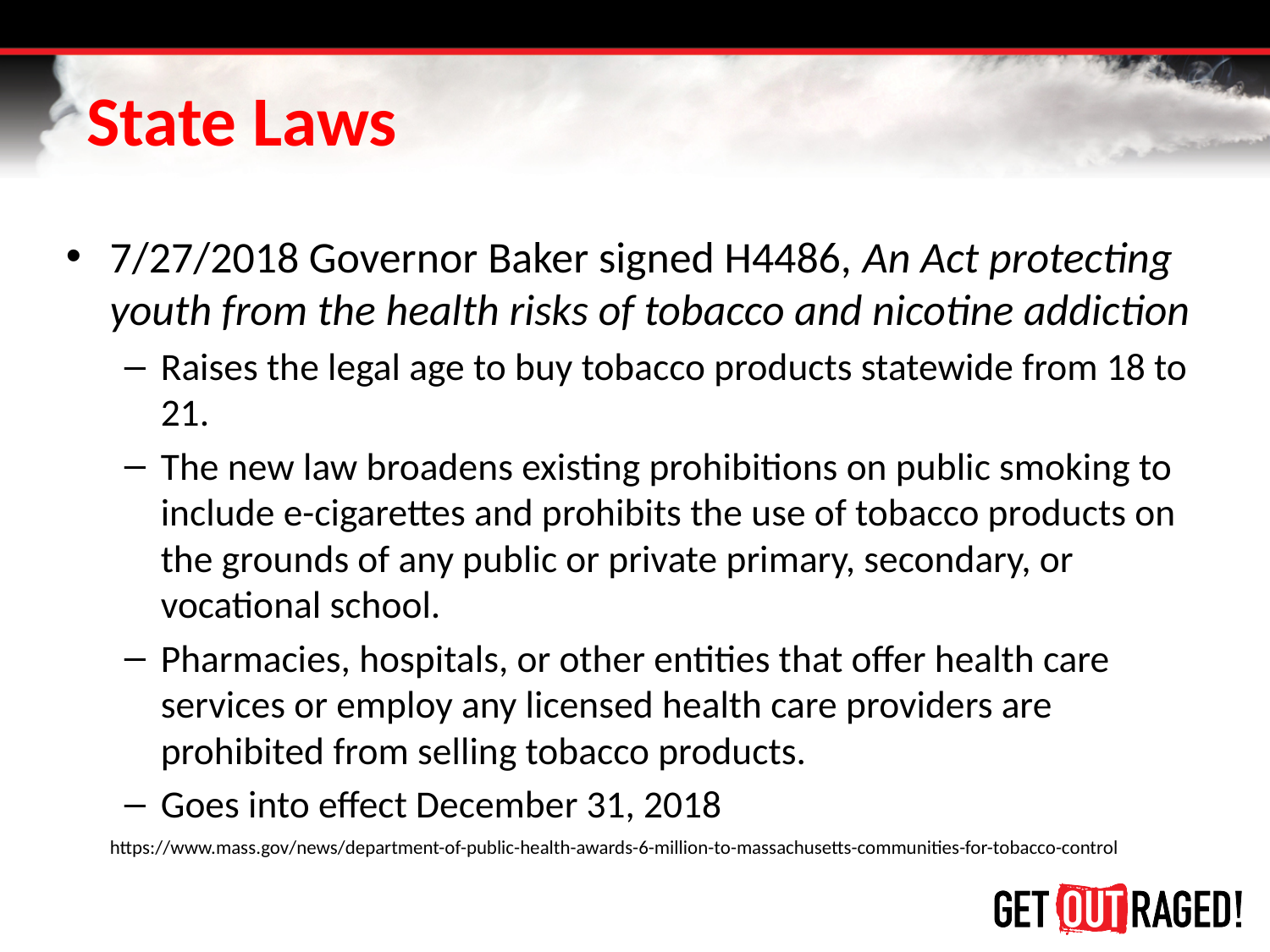

# State Laws
7/27/2018 Governor Baker signed H4486, An Act protecting youth from the health risks of tobacco and nicotine addiction
Raises the legal age to buy tobacco products statewide from 18 to 21.
The new law broadens existing prohibitions on public smoking to include e-cigarettes and prohibits the use of tobacco products on the grounds of any public or private primary, secondary, or vocational school.
Pharmacies, hospitals, or other entities that offer health care services or employ any licensed health care providers are prohibited from selling tobacco products.
Goes into effect December 31, 2018

https://www.mass.gov/news/department-of-public-health-awards-6-million-to-massachusetts-communities-for-tobacco-control